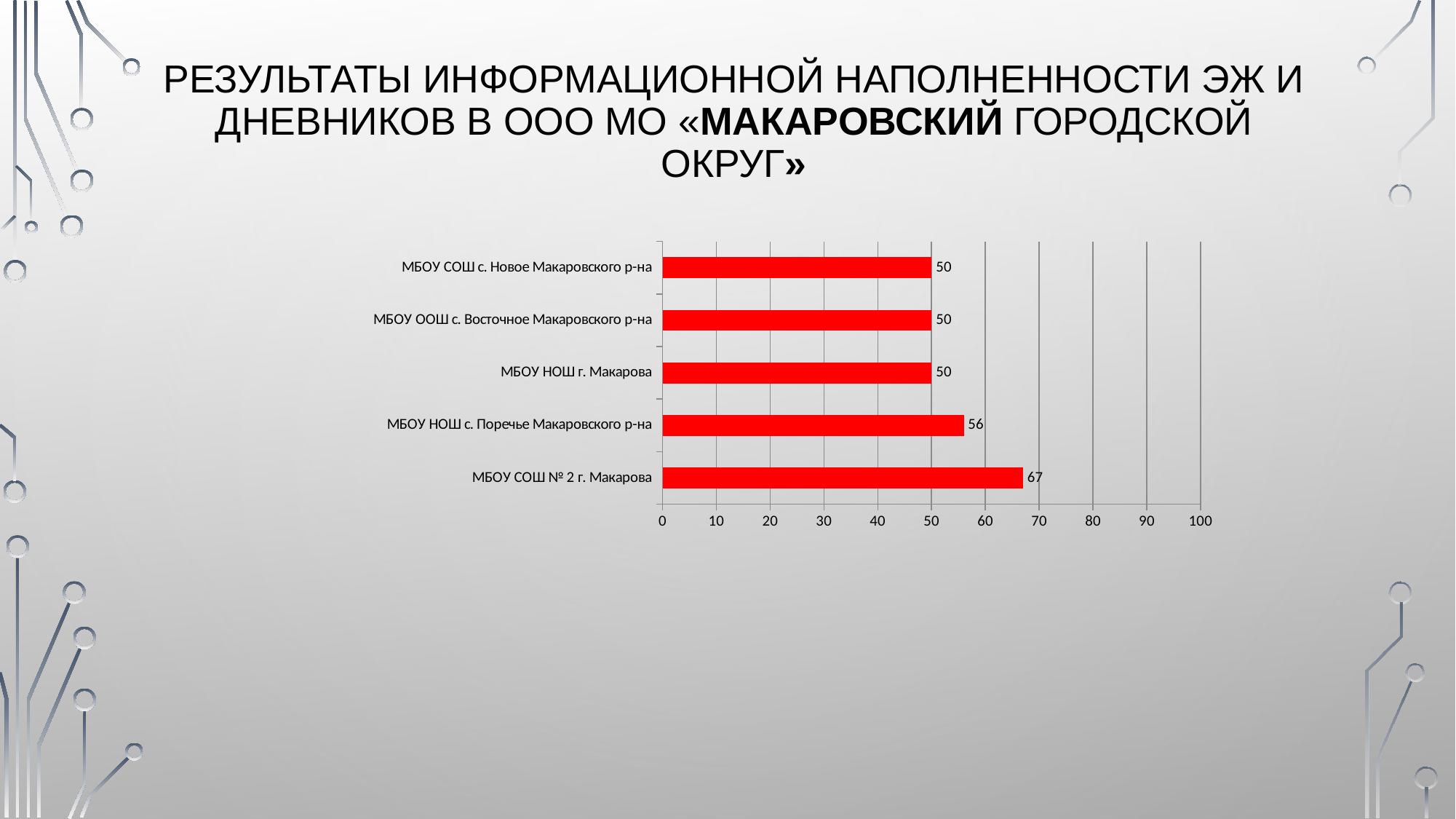

# Результаты информационной наполненности ЭЖ и дневников в ООО МО «Макаровский городской округ»

### Chart

| Category |  |
|---|---|
| МБОУ СОШ № 2 г. Макарова | 67.0 |
| МБОУ НОШ с. Поречье Макаровского р-на | 56.0 |
| МБОУ НОШ г. Макарова | 50.0 |
| МБОУ ООШ с. Восточное Макаровского р-на | 50.0 |
| МБОУ СОШ с. Новое Макаровского р-на | 50.0 |